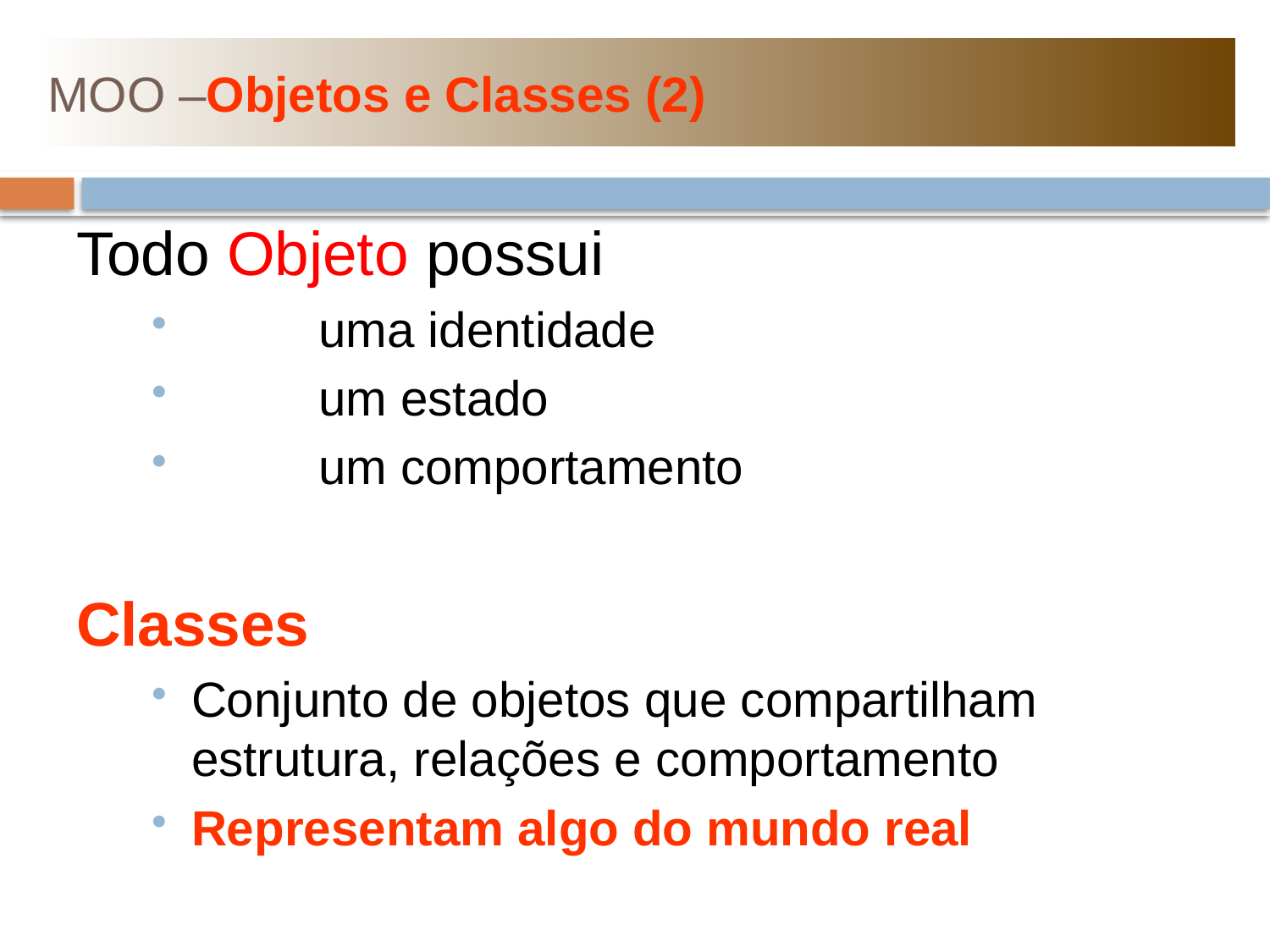

# MOO –Objetos e Classes (2)
Todo Objeto possui
	uma identidade
	um estado
	um comportamento

Classes
Conjunto de objetos que compartilham estrutura, relações e comportamento
Representam algo do mundo real